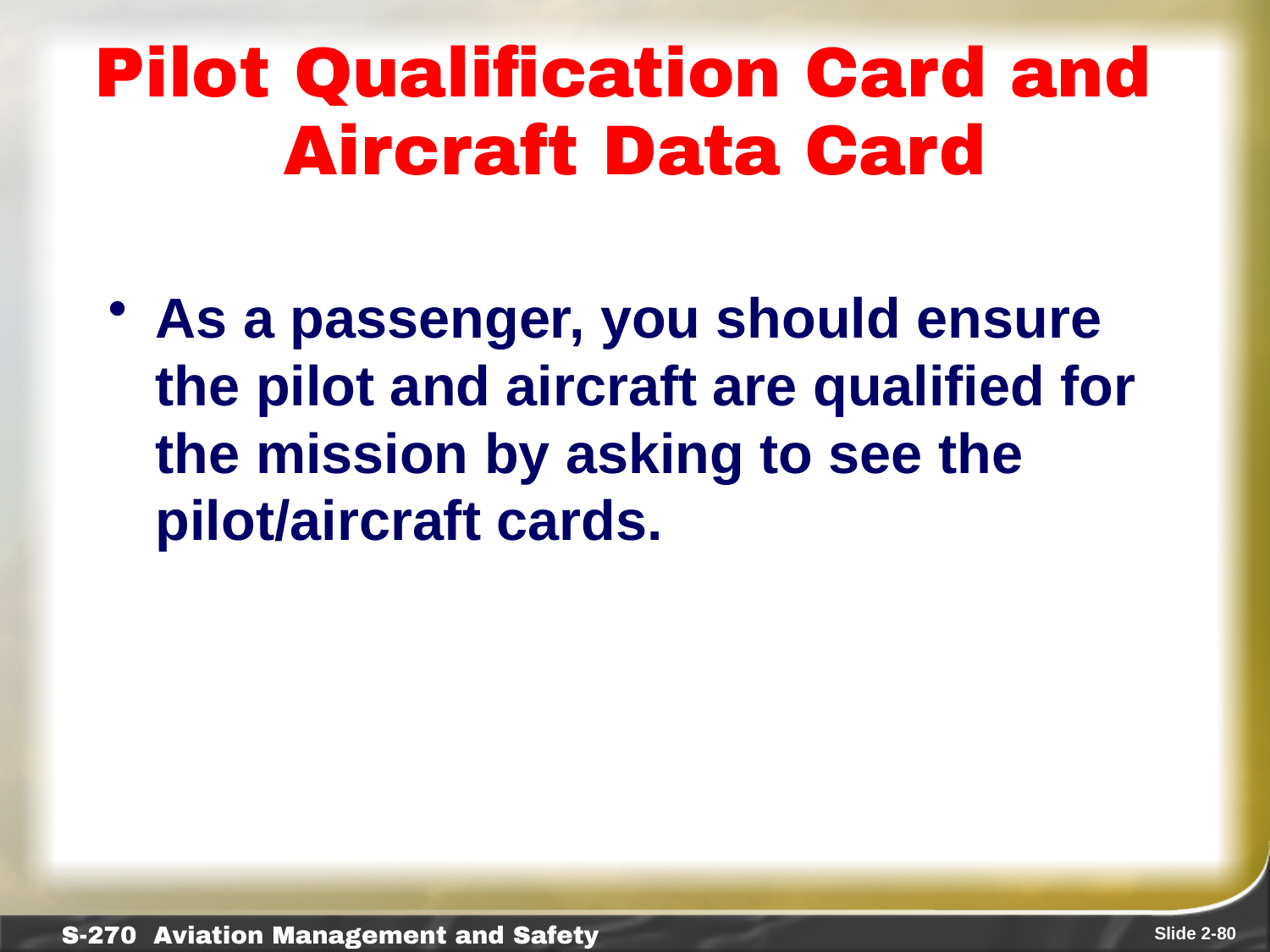

# Pilot Qualification Card and Aircraft Data Card
As a passenger, you should ensure the pilot and aircraft are qualified for the mission by asking to see the pilot/aircraft cards.
S-270  Aviation Management and Safety